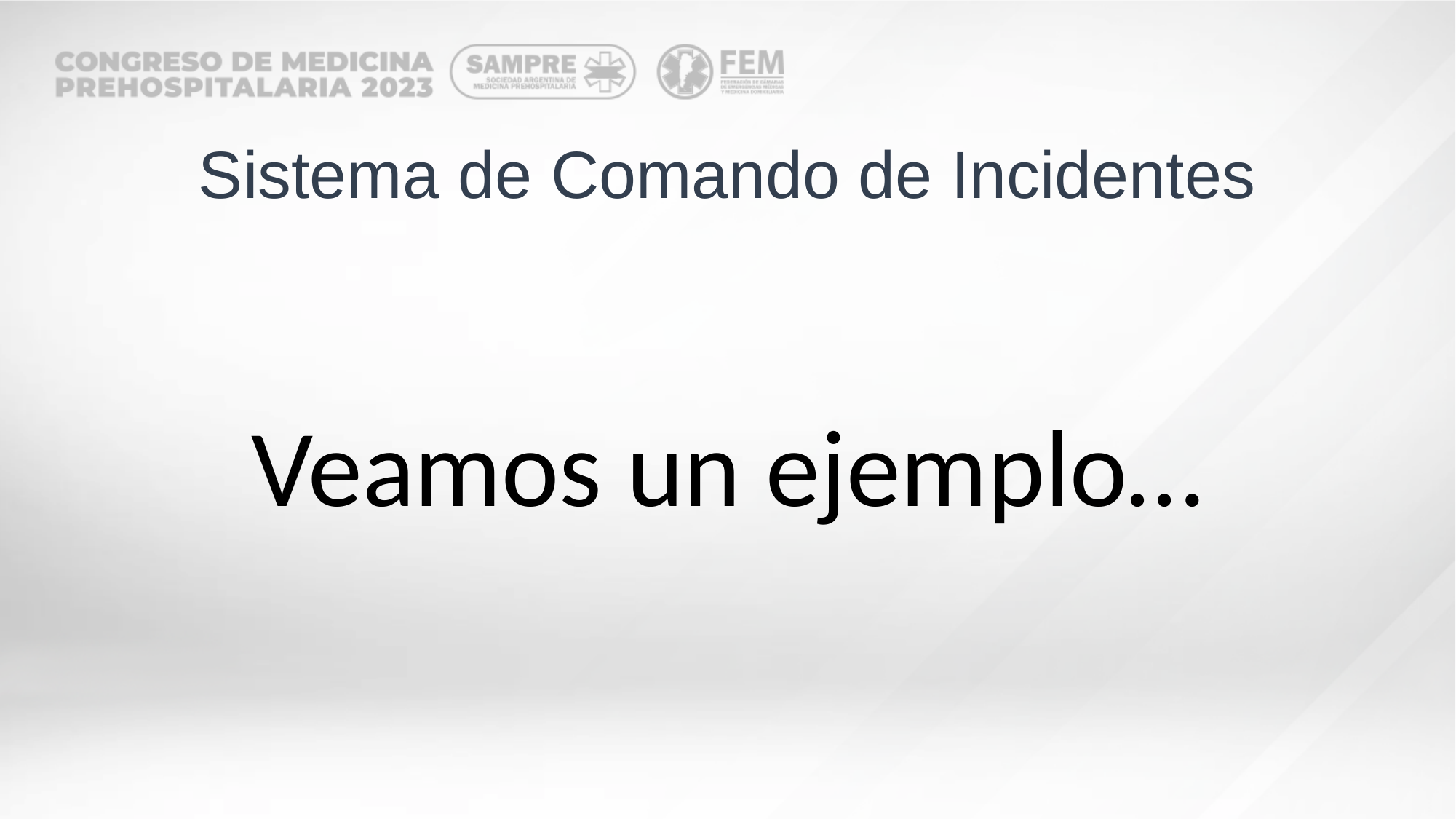

# Sistema de Comando de Incidentes

Veamos un ejemplo…